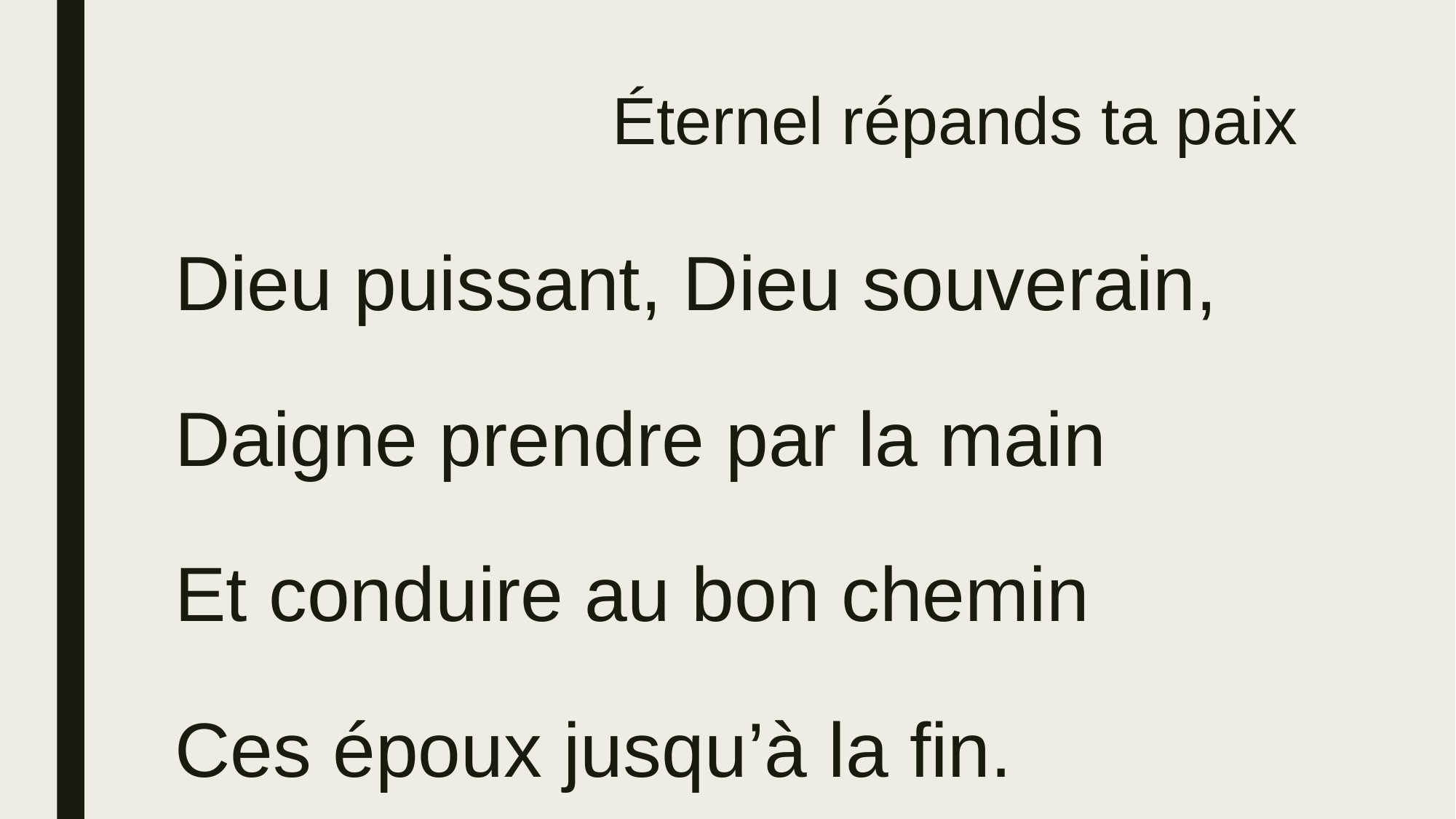

# Éternel répands ta paix
Dieu puissant, Dieu souverain,
Daigne prendre par la main
Et conduire au bon chemin
Ces époux jusqu’à la fin.